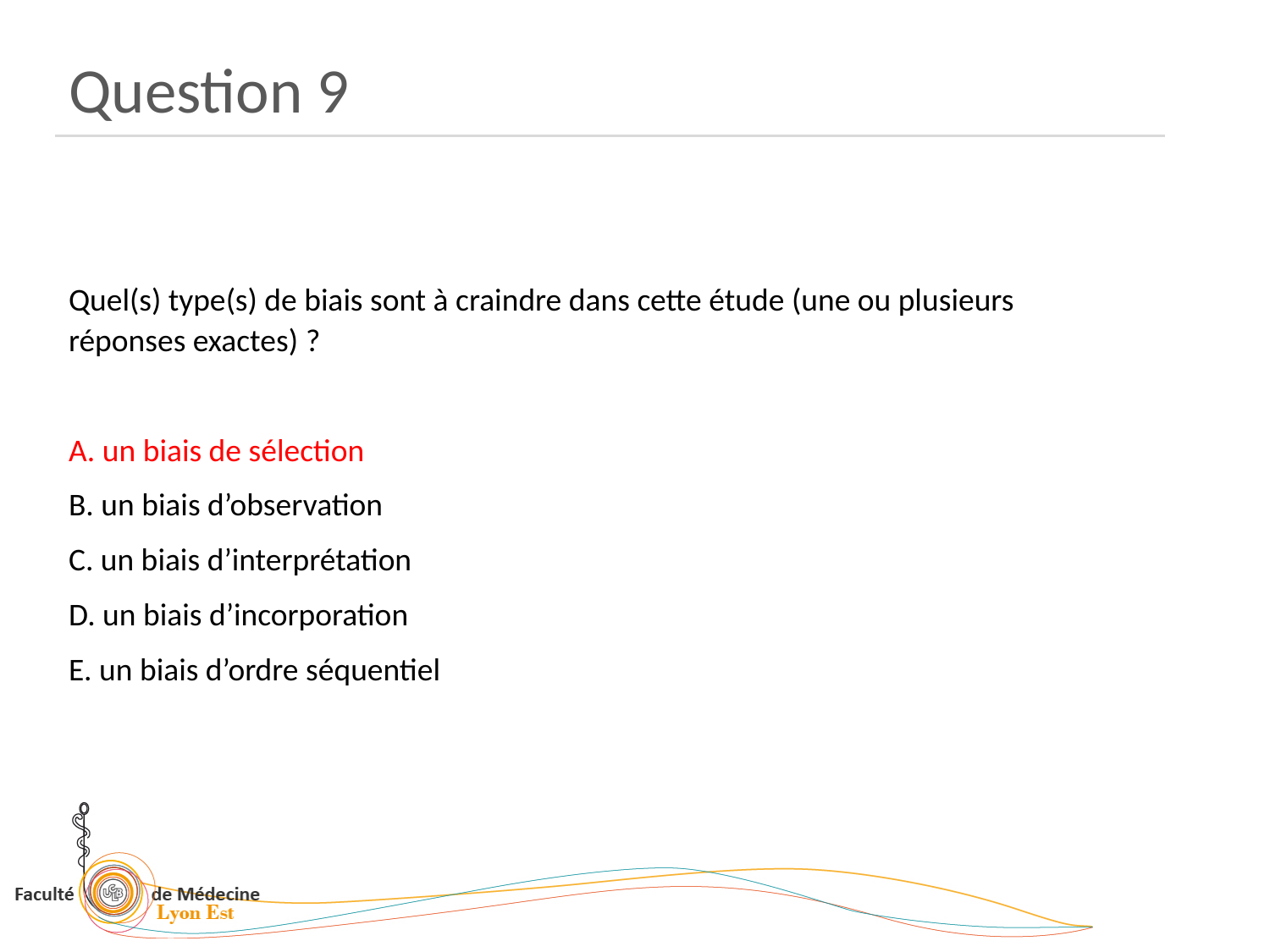

Question 9
Quel(s) type(s) de biais sont à craindre dans cette étude (une ou plusieurs réponses exactes) ?

A. un biais de sélection
B. un biais d’observation
C. un biais d’interprétation
D. un biais d’incorporation
E. un biais d’ordre séquentiel